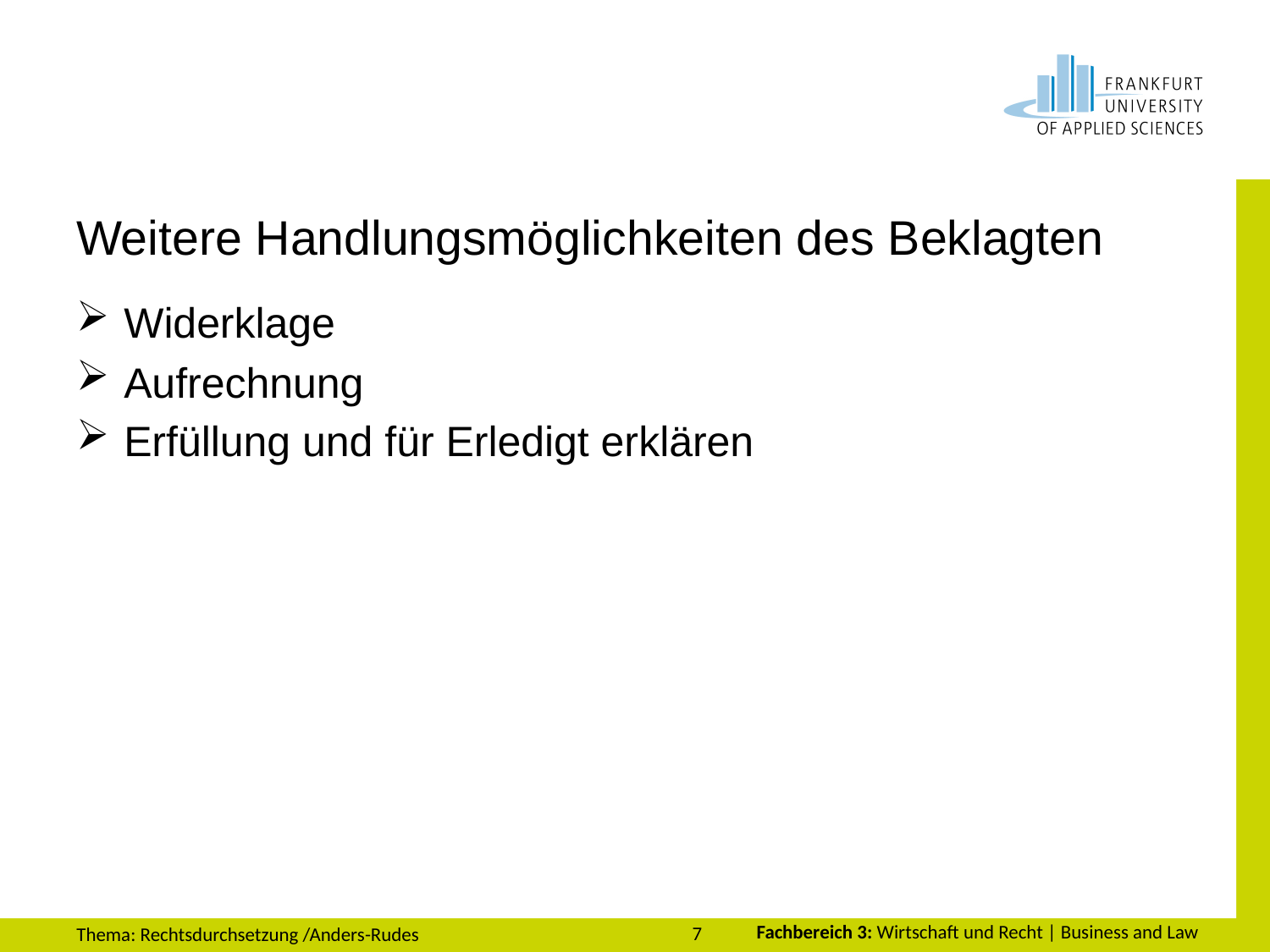

# Weitere Handlungsmöglichkeiten des Beklagten
Widerklage
Aufrechnung
Erfüllung und für Erledigt erklären

7
Thema: Rechtsdurchsetzung /Anders-Rudes